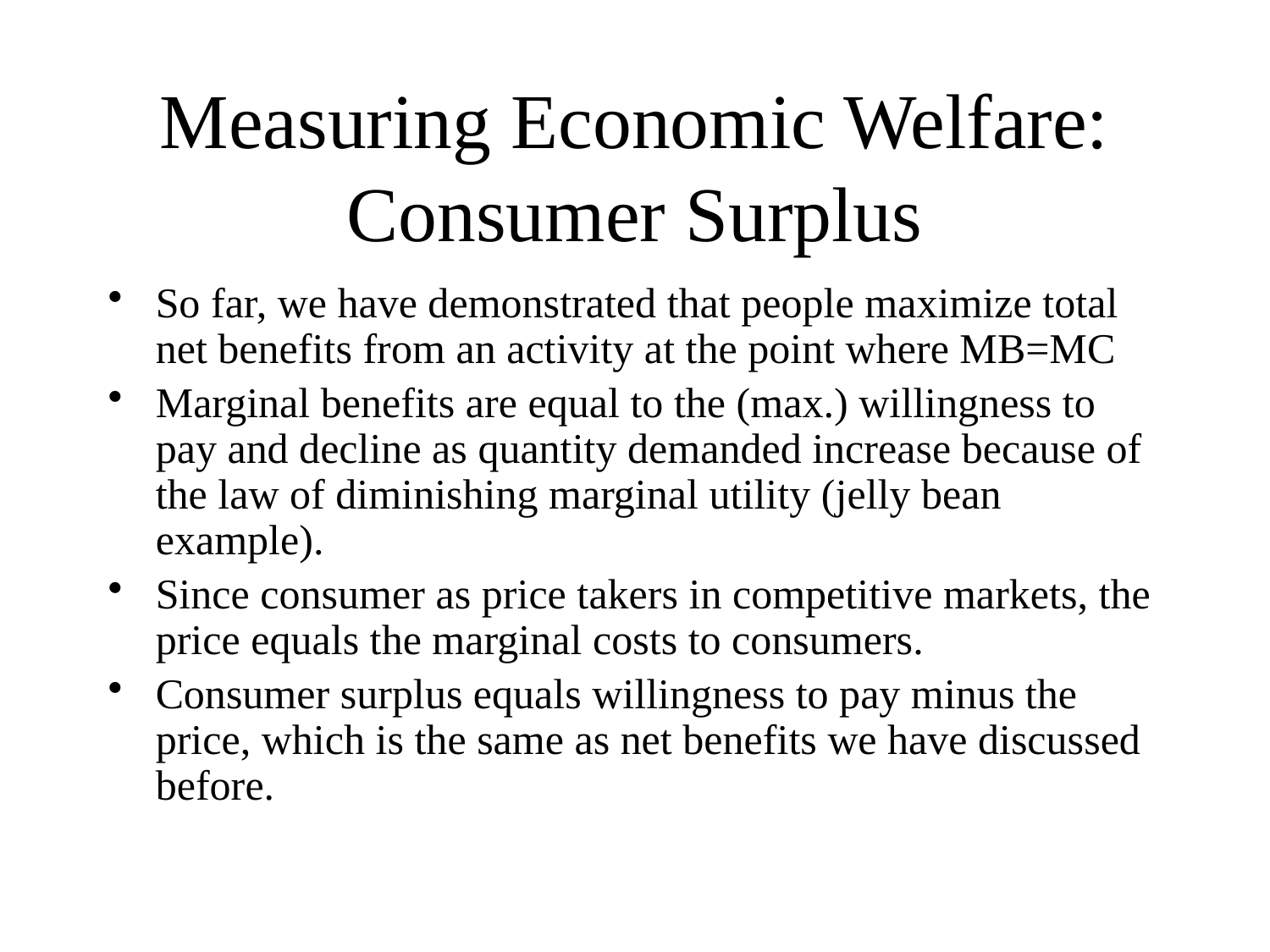

# Measuring Economic Welfare: Consumer Surplus
So far, we have demonstrated that people maximize total net benefits from an activity at the point where MB=MC
Marginal benefits are equal to the (max.) willingness to pay and decline as quantity demanded increase because of the law of diminishing marginal utility (jelly bean example).
Since consumer as price takers in competitive markets, the price equals the marginal costs to consumers.
Consumer surplus equals willingness to pay minus the price, which is the same as net benefits we have discussed before.